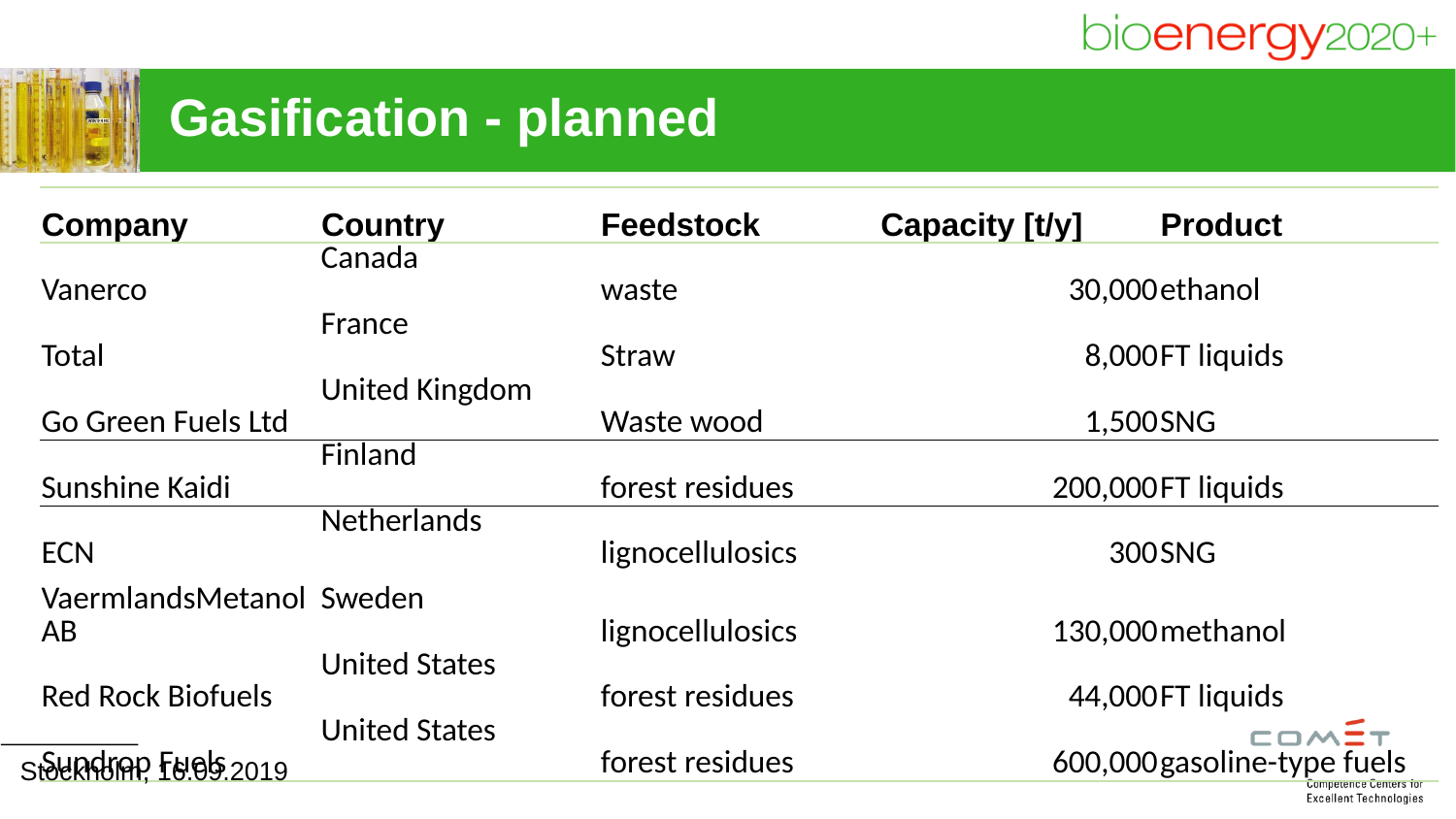

# Gasification - planned
| Company | Country | Feedstock | Capacity [t/y] | Product |
| --- | --- | --- | --- | --- |
| Vanerco | Canada | waste | 30,000 | ethanol |
| Total | France | Straw | 8,000 | FT liquids |
| Go Green Fuels Ltd | United Kingdom | Waste wood | 1,500 | SNG |
| Sunshine Kaidi | Finland | forest residues | 200,000 | FT liquids |
| ECN | Netherlands | lignocellulosics | 300 | SNG |
| VaermlandsMetanol AB | Sweden | lignocellulosics | 130,000 | methanol |
| Red Rock Biofuels | United States | forest residues | 44,000 | FT liquids |
| Sundrop Fuels | United States | forest residues | 600,000 | gasoline-type fuels |
Stockholm, 16.09.2019